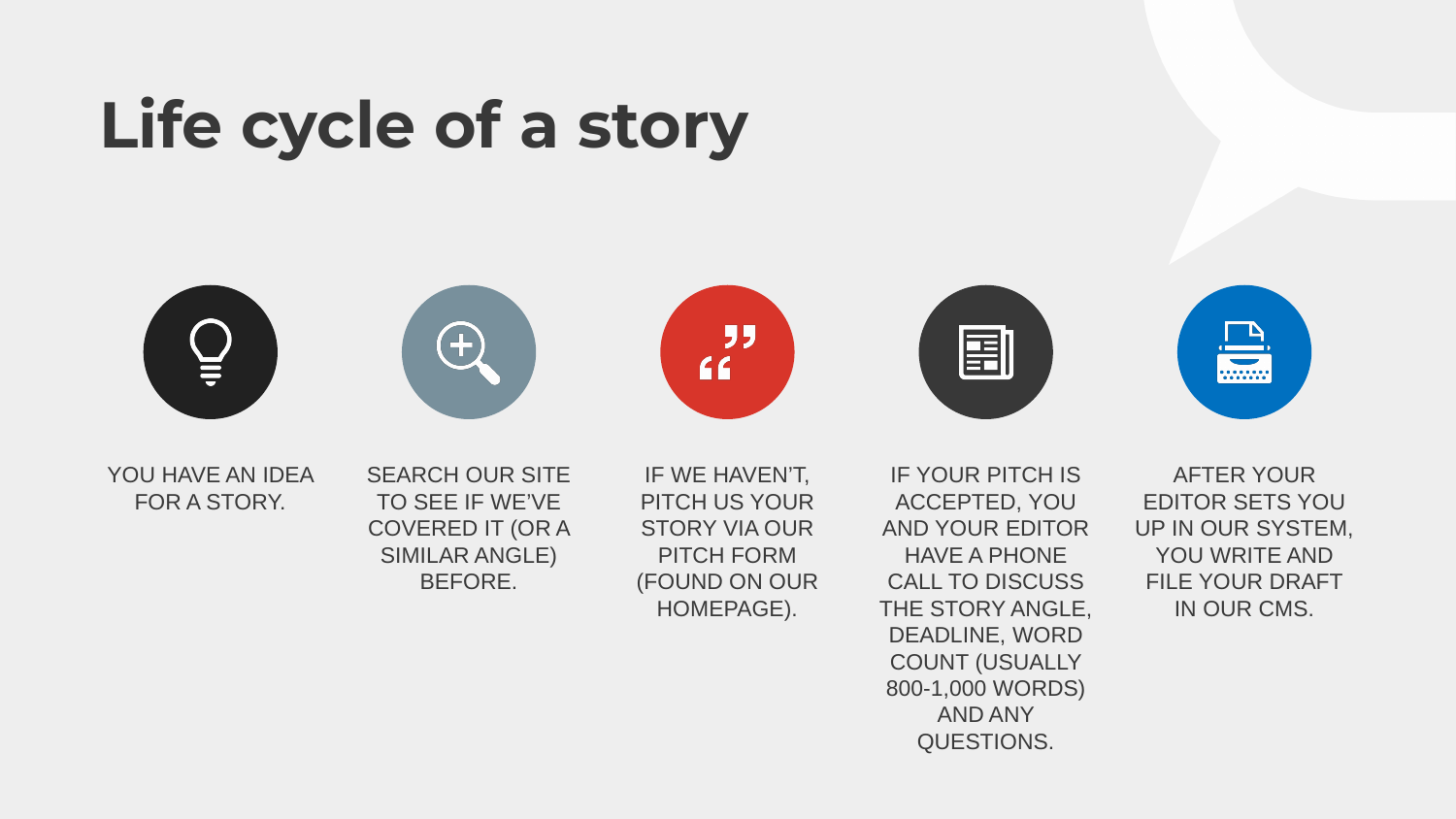

Life cycle of a story

YOU HAVE AN IDEA FOR A STORY.

SEARCH OUR SITE TO SEE IF WE’VE COVERED IT (OR A SIMILAR ANGLE) BEFORE.

IF WE HAVEN’T, PITCH US YOUR STORY VIA OUR PITCH FORM (FOUND ON OUR HOMEPAGE).

IF YOUR PITCH IS ACCEPTED, YOU AND YOUR EDITOR HAVE A PHONE CALL TO DISCUSS THE STORY ANGLE, DEADLINE, WORD COUNT (USUALLY 800-1,000 WORDS) AND ANY QUESTIONS.

AFTER YOUR EDITOR SETS YOU UP IN OUR SYSTEM, YOU WRITE AND FILE YOUR DRAFT IN OUR CMS.